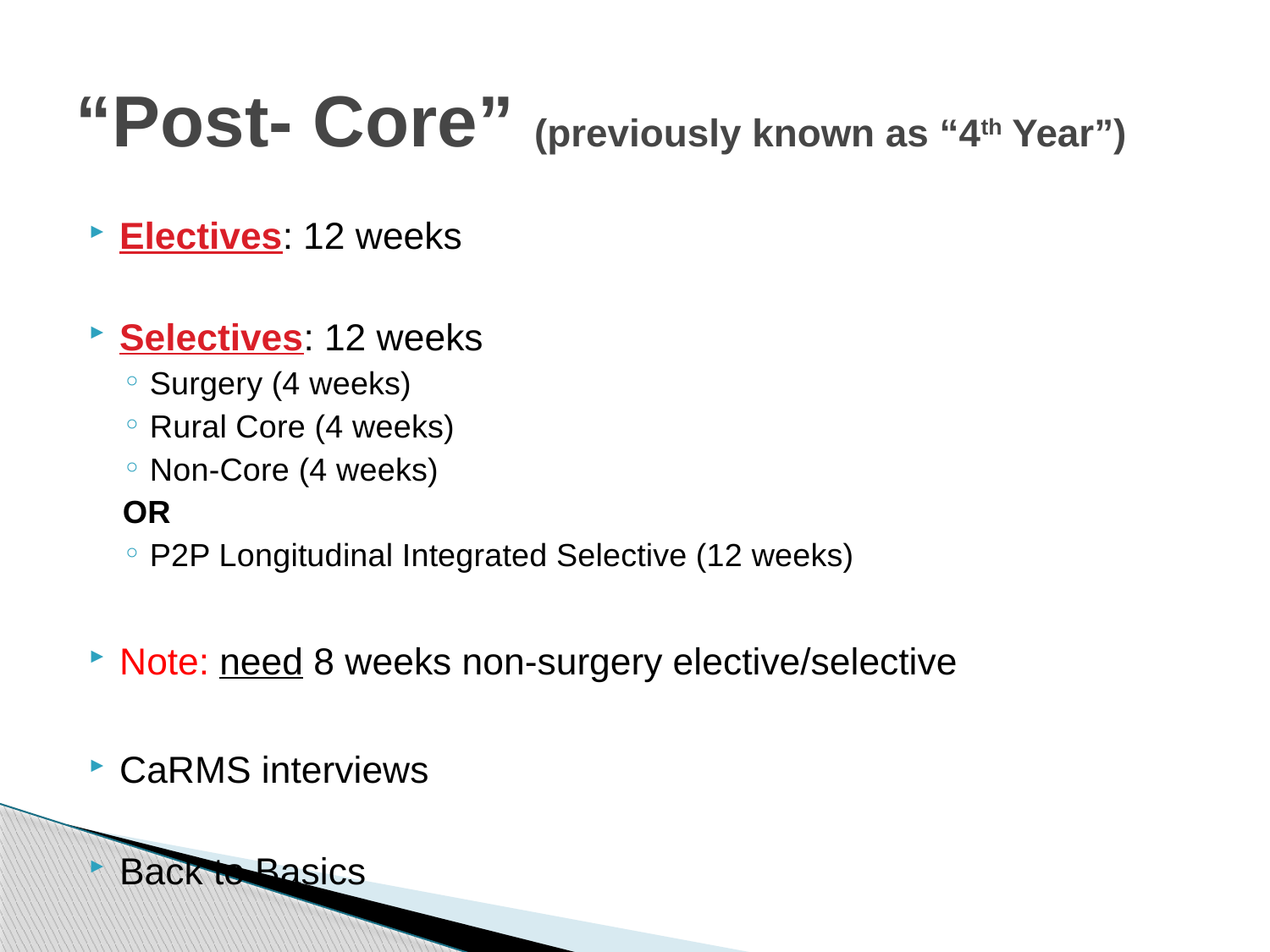

# “Post- Core” (previously known as “4th Year”)
Electives: 12 weeks

Selectives: 12 weeks
Surgery (4 weeks)
Rural Core (4 weeks)
Non-Core (4 weeks)
	OR
P2P Longitudinal Integrated Selective (12 weeks)

Note: need 8 weeks non-surgery elective/selective

CaRMS interviews

Back to Basics